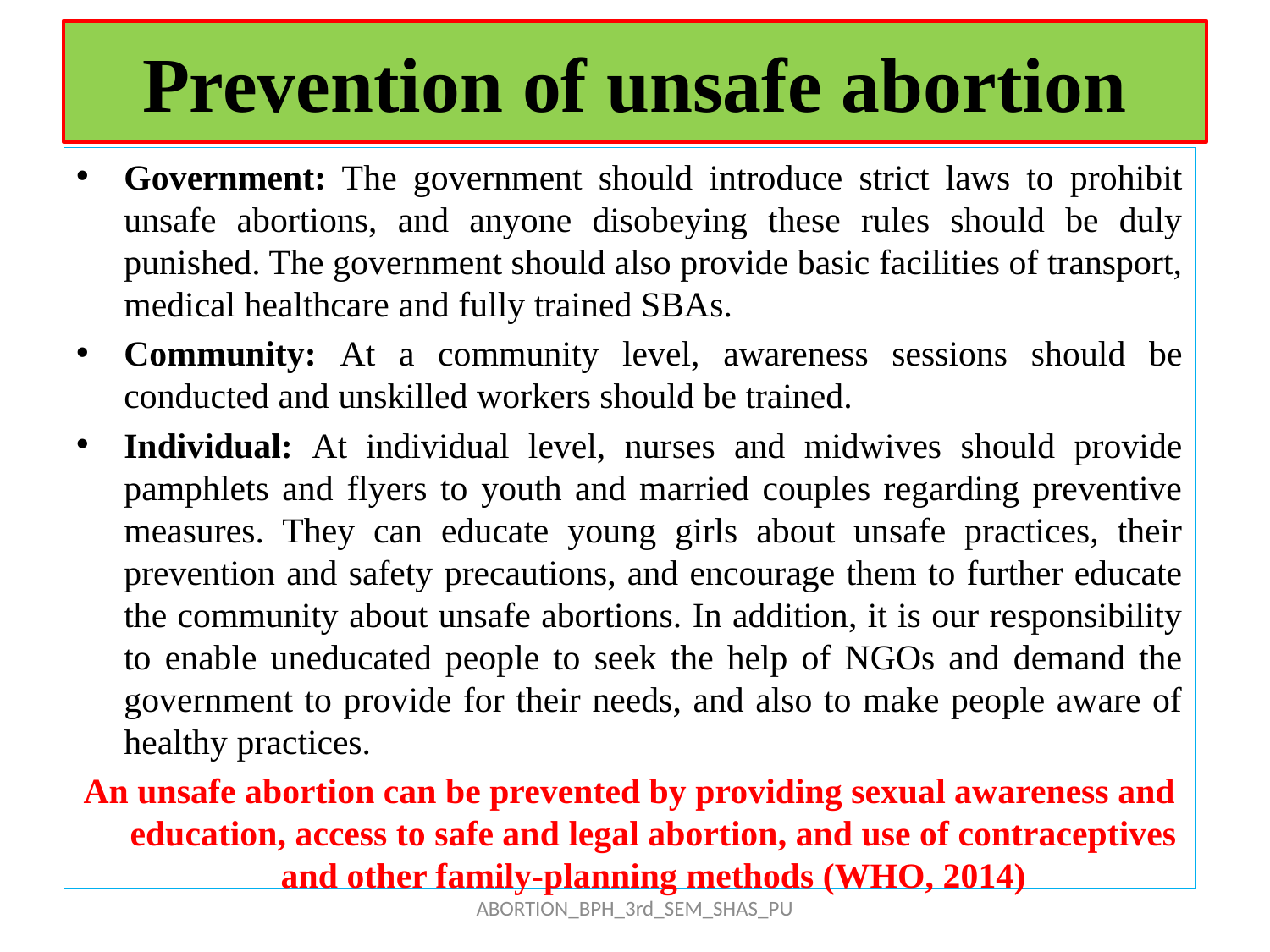

# Prevention of unsafe abortion
Government: The government should introduce strict laws to prohibit unsafe abortions, and anyone disobeying these rules should be duly punished. The government should also provide basic facilities of transport, medical healthcare and fully trained SBAs.
Community: At a community level, awareness sessions should be conducted and unskilled workers should be trained.
Individual: At individual level, nurses and midwives should provide pamphlets and flyers to youth and married couples regarding preventive measures. They can educate young girls about unsafe practices, their prevention and safety precautions, and encourage them to further educate the community about unsafe abortions. In addition, it is our responsibility to enable uneducated people to seek the help of NGOs and demand the government to provide for their needs, and also to make people aware of healthy practices.
An unsafe abortion can be prevented by providing sexual awareness and education, access to safe and legal abortion, and use of contraceptives and other family-planning methods (WHO, 2014)

ABORTION_BPH_3rd_SEM_SHAS_PU
20